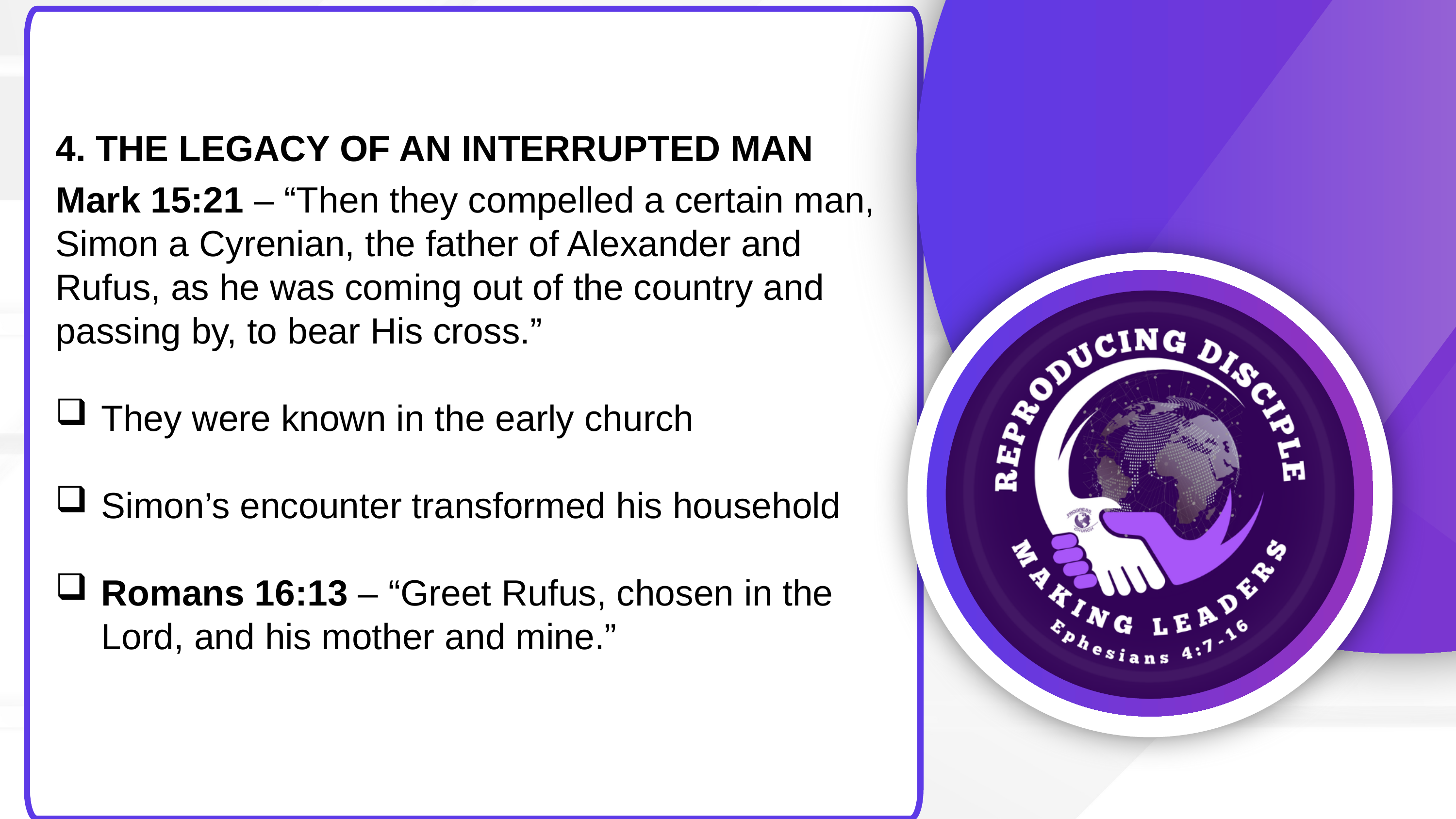

4. THE LEGACY OF AN INTERRUPTED MAN
Mark 15:21 – “Then they compelled a certain man, Simon a Cyrenian, the father of Alexander and Rufus, as he was coming out of the country and passing by, to bear His cross.”

They were known in the early church

Simon’s encounter transformed his household

Romans 16:13 – “Greet Rufus, chosen in the Lord, and his mother and mine.”